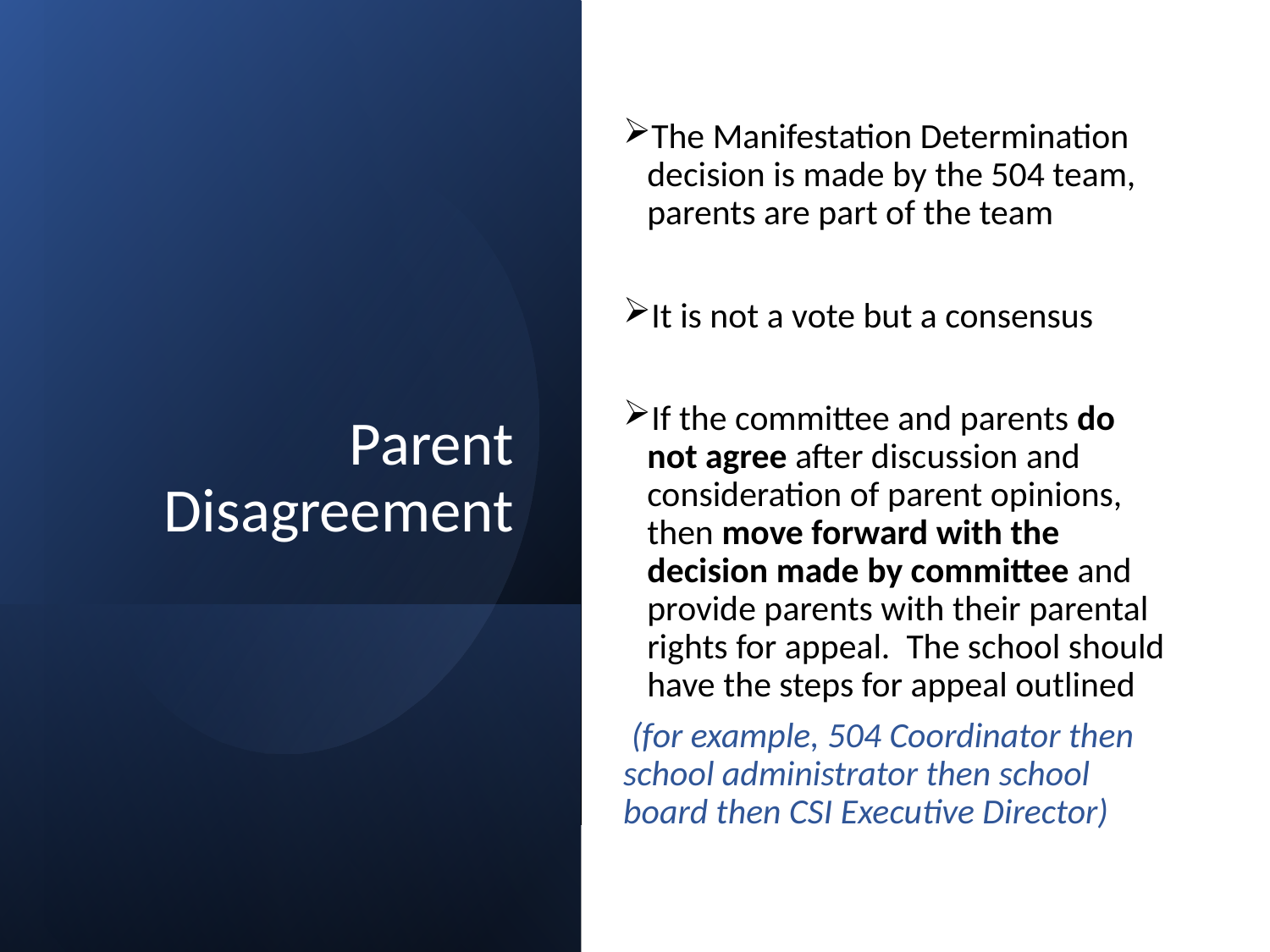

# Parent Disagreement
The Manifestation Determination decision is made by the 504 team, parents are part of the team

It is not a vote but a consensus

If the committee and parents do not agree after discussion and consideration of parent opinions, then move forward with the decision made by committee and provide parents with their parental rights for appeal.  The school should have the steps for appeal outlined
 (for example, 504 Coordinator then school administrator then school board then CSI Executive Director)